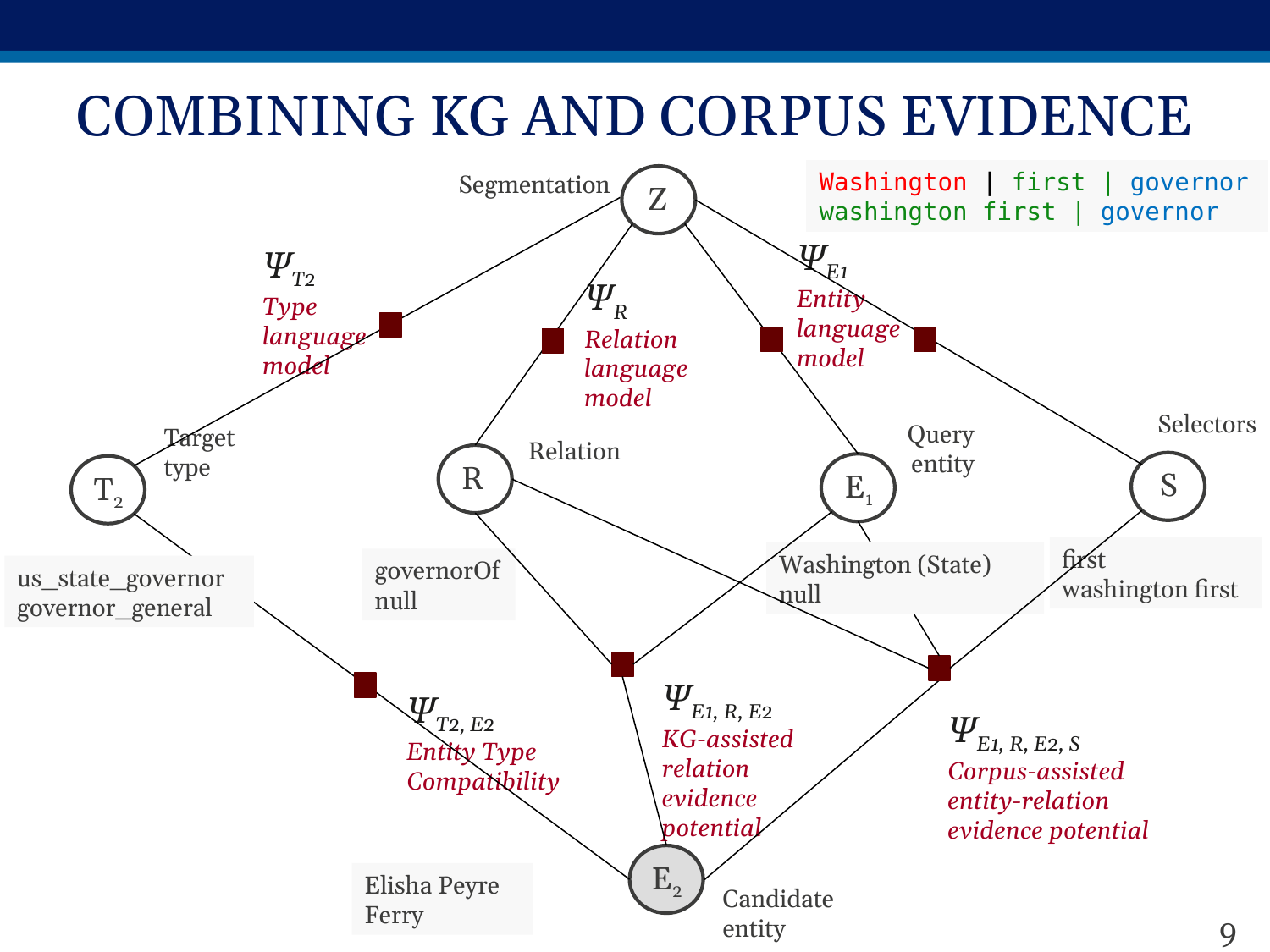

# Combining KG and Corpus Evidence
Washington | first | governor
washington first | governor
Segmentation

Z
ΨE1
Entity
language
model
ΨT2
Type
language
model
ΨR
Relation
language
model

Selectors
Query
entity
Target
type
Relation

R

S
E1
T2
first
washington first
Washington (State)
null
governorOf
null
us_state_governor
governor_general

ΨE1, R, E2
KG-assisted relation
evidence potential

ΨT2, E2
Entity Type Compatibility
ΨE1, R, E2, S
Corpus-assisted
entity-relation
evidence potential

E2
Elisha Peyre Ferry
Candidate
entity